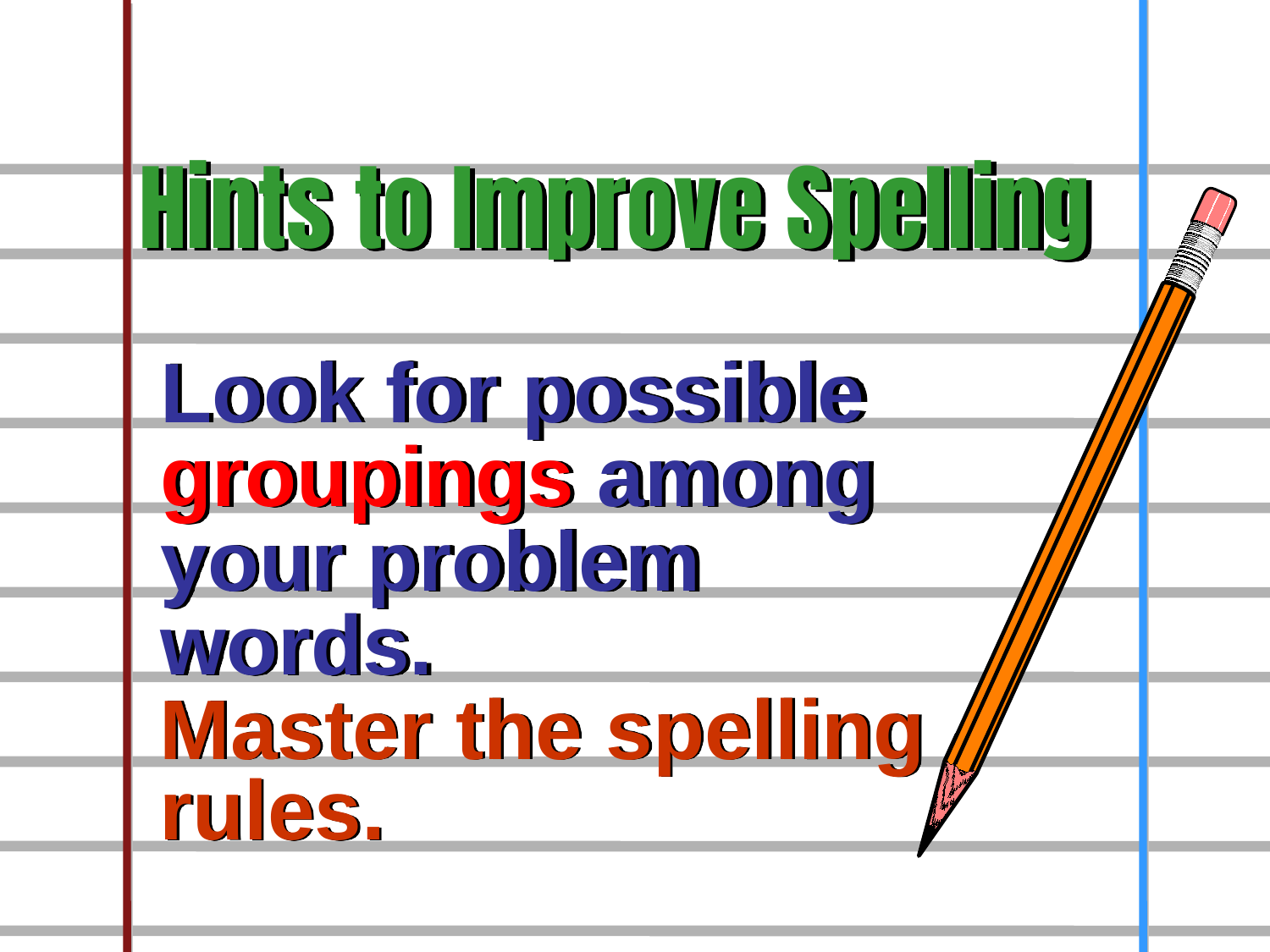

Hints to Improve Spelling

Look for possible groupings among your problem words.

Master the spelling
rules.